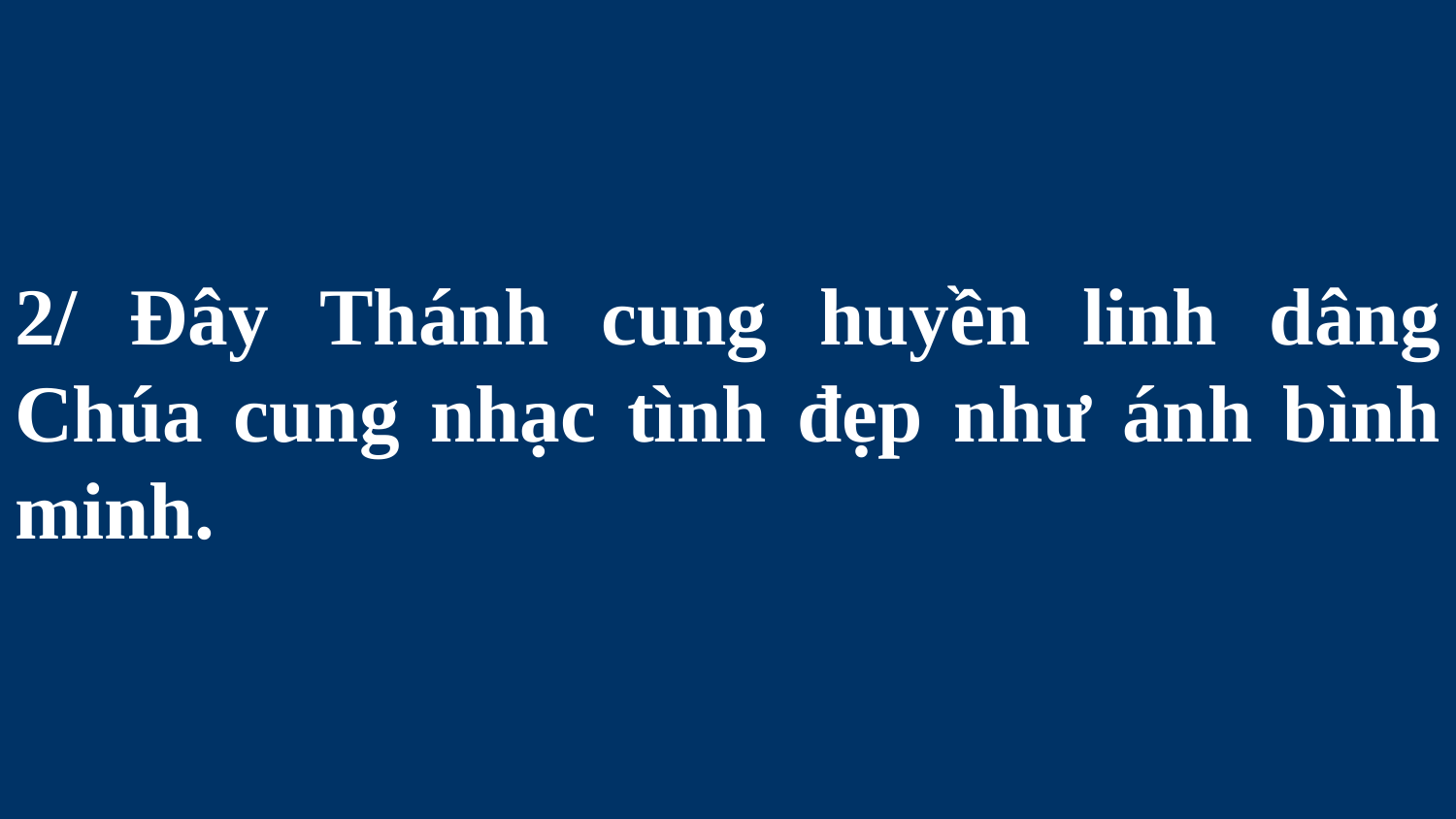

# 2/ Đây Thánh cung huyền linh dâng Chúa cung nhạc tình đẹp như ánh bình minh.